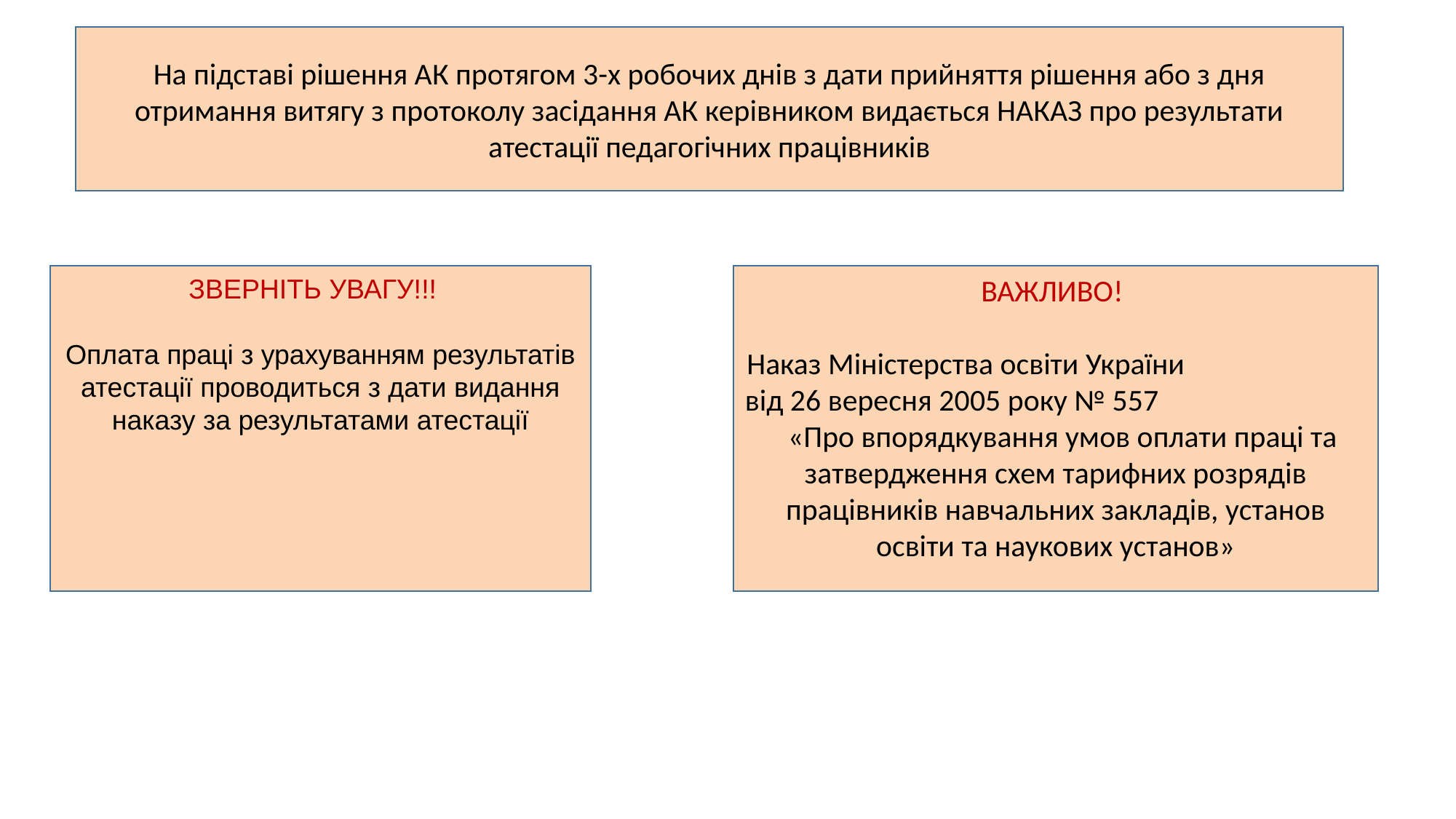

На підставі рішення АК протягом 3-х робочих днів з дати прийняття рішення або з дня отримання витягу з протоколу засідання АК керівником видається НАКАЗ про результати атестації педагогічних працівників
ЗВЕРНІТЬ УВАГУ!!!

Оплата праці з урахуванням результатів атестації проводиться з дати видання наказу за результатами атестації
ВАЖЛИВО!

Наказ Міністерства освіти України                           від 26 вересня 2005 року № 557                                 «Про впорядкування умов оплати праці та затвердження схем тарифних розрядів працівників навчальних закладів, установ освіти та наукових установ»